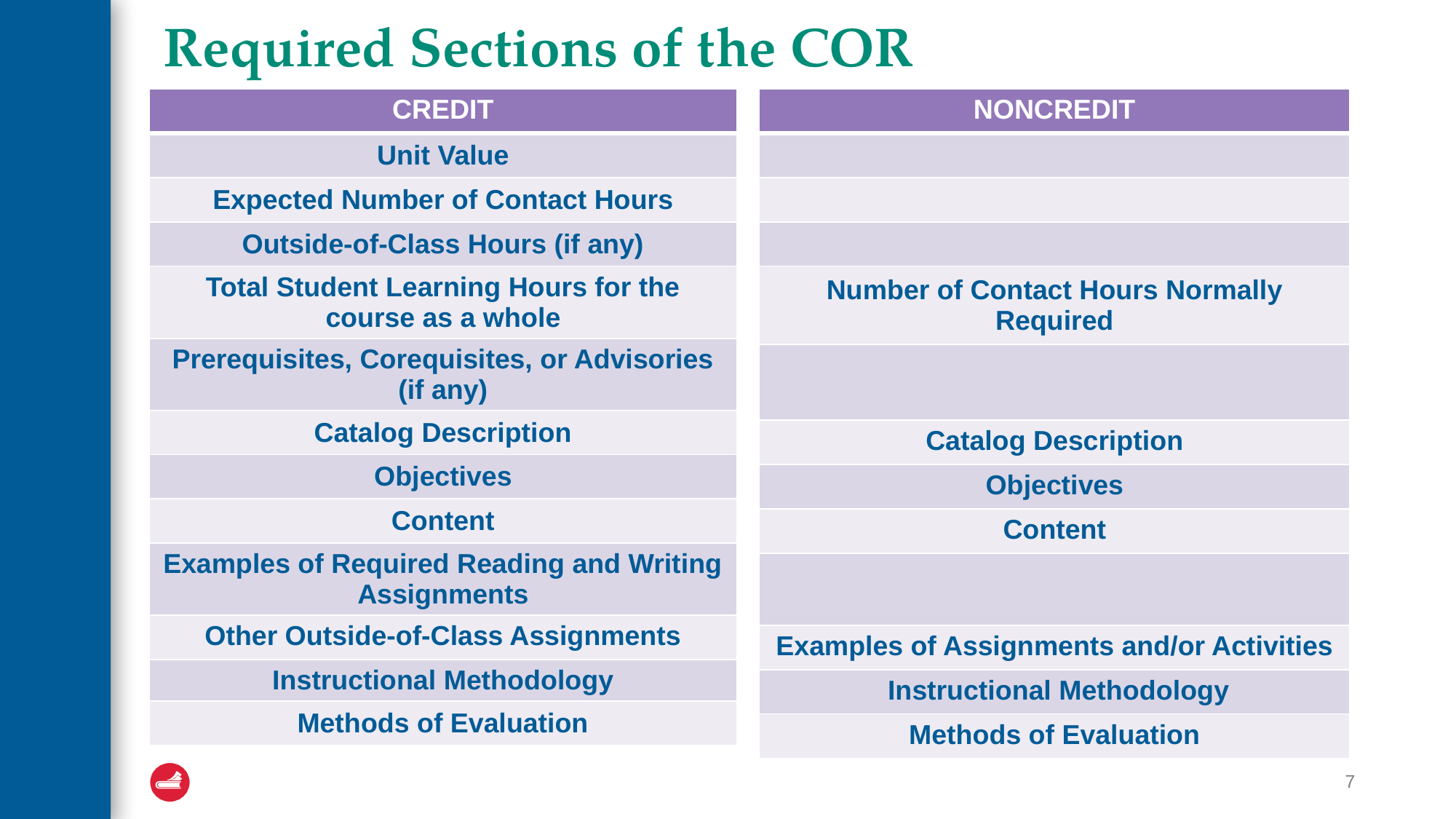

# Required Sections of the COR
| CREDIT |
| --- |
| Unit Value |
| Expected Number of Contact Hours |
| Outside-of-Class Hours (if any) |
| Total Student Learning Hours for the course as a whole |
| Prerequisites, Corequisites, or Advisories (if any) |
| Catalog Description |
| Objectives |
| Content |
| Examples of Required Reading and Writing Assignments |
| Other Outside-of-Class Assignments |
| Instructional Methodology |
| Methods of Evaluation |
| NONCREDIT |
| --- |
|  |
|  |
|  |
| Number of Contact Hours Normally Required |
|  |
| Catalog Description |
| Objectives |
| Content |
|  |
| Examples of Assignments and/or Activities |
| Instructional Methodology |
| Methods of Evaluation |
7